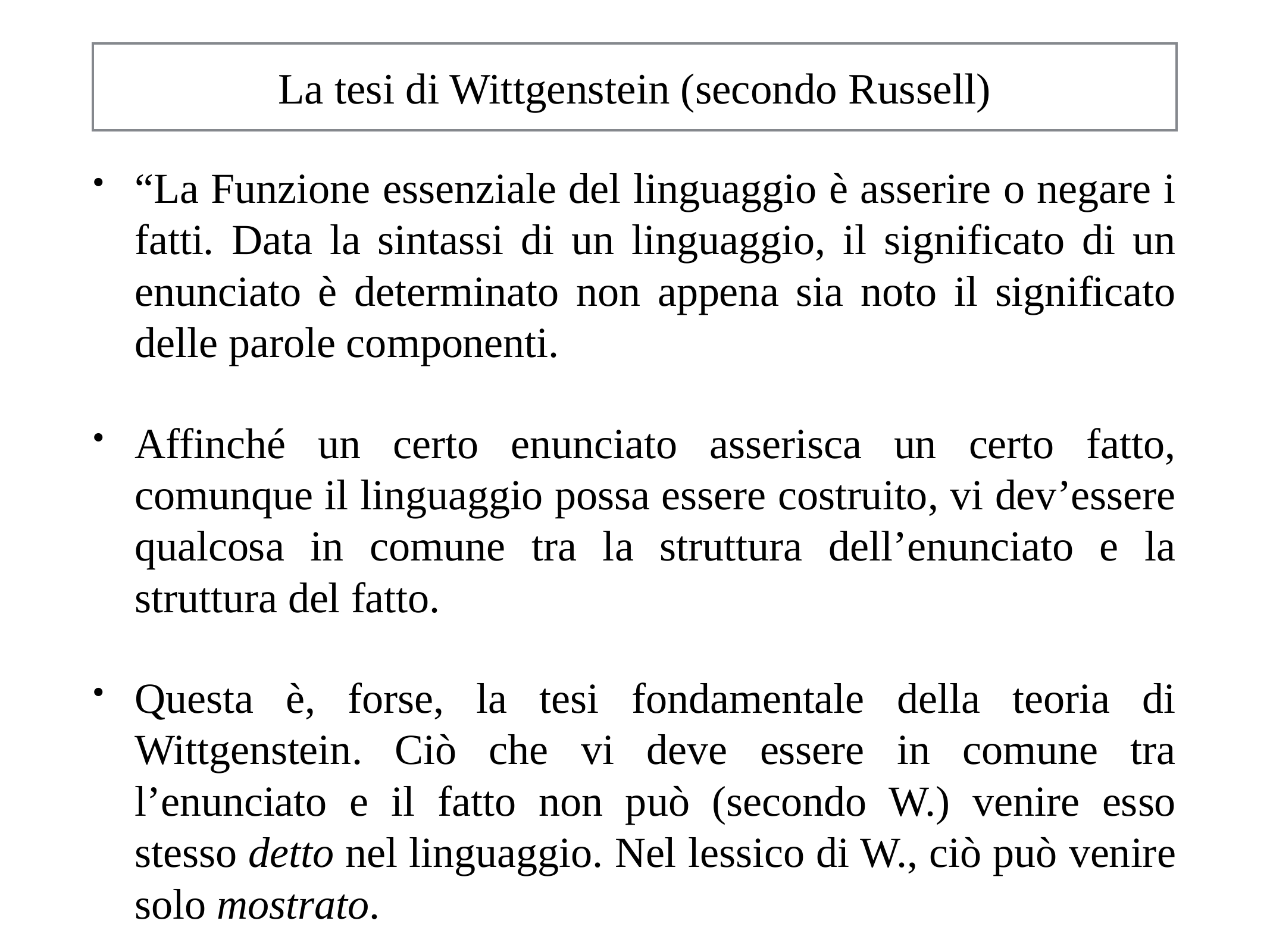

# La tesi di Wittgenstein (secondo Russell)
“La Funzione essenziale del linguaggio è asserire o negare i fatti. Data la sintassi di un linguaggio, il significato di un enunciato è determinato non appena sia noto il significato delle parole componenti.
Affinché un certo enunciato asserisca un certo fatto, comunque il linguaggio possa essere costruito, vi dev’essere qualcosa in comune tra la struttura dell’enunciato e la struttura del fatto.
Questa è, forse, la tesi fondamentale della teoria di Wittgenstein. Ciò che vi deve essere in comune tra l’enunciato e il fatto non può (secondo W.) venire esso stesso detto nel linguaggio. Nel lessico di W., ciò può venire solo mostrato.